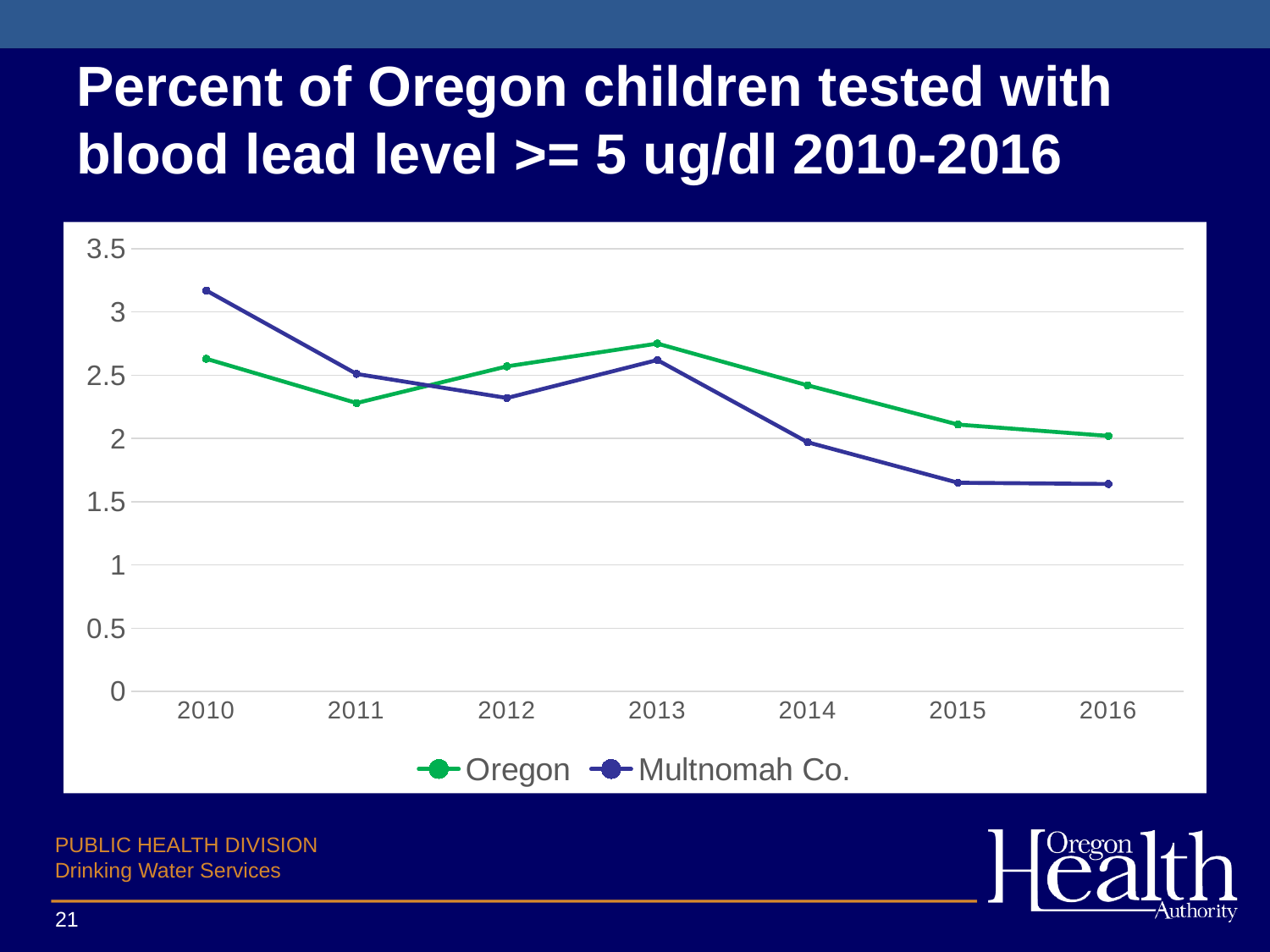

# Percent of Oregon children tested with blood lead level >= 5 ug/dl 2010-2016

### Chart

| Category | Oregon | Multnomah Co. |
|---|---|---|
| 2010 | 2.63 | 3.17 |
| 2011 | 2.28 | 2.51 |
| 2012 | 2.57 | 2.32 |
| 2013 | 2.75 | 2.62 |
| 2014 | 2.42 | 1.97 |
| 2015 | 2.11 | 1.65 |
| 2016 | 2.02 | 1.64 |
21